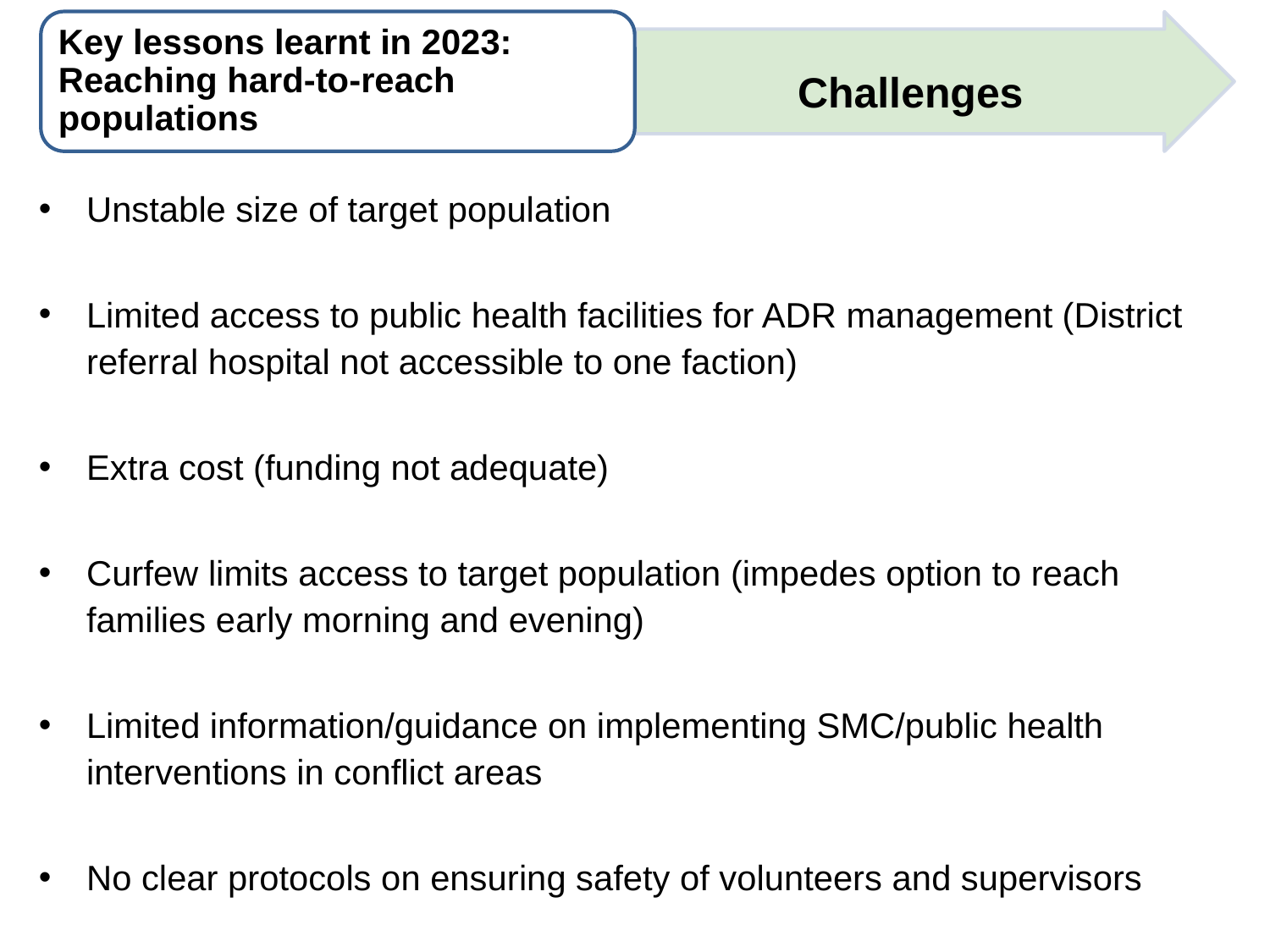

Key lessons learnt in 2023: Reaching hard-to-reach populations
Challenges
Unstable size of target population

Limited access to public health facilities for ADR management (District referral hospital not accessible to one faction)

Extra cost (funding not adequate)

Curfew limits access to target population (impedes option to reach families early morning and evening)

Limited information/guidance on implementing SMC/public health interventions in conflict areas

No clear protocols on ensuring safety of volunteers and supervisors